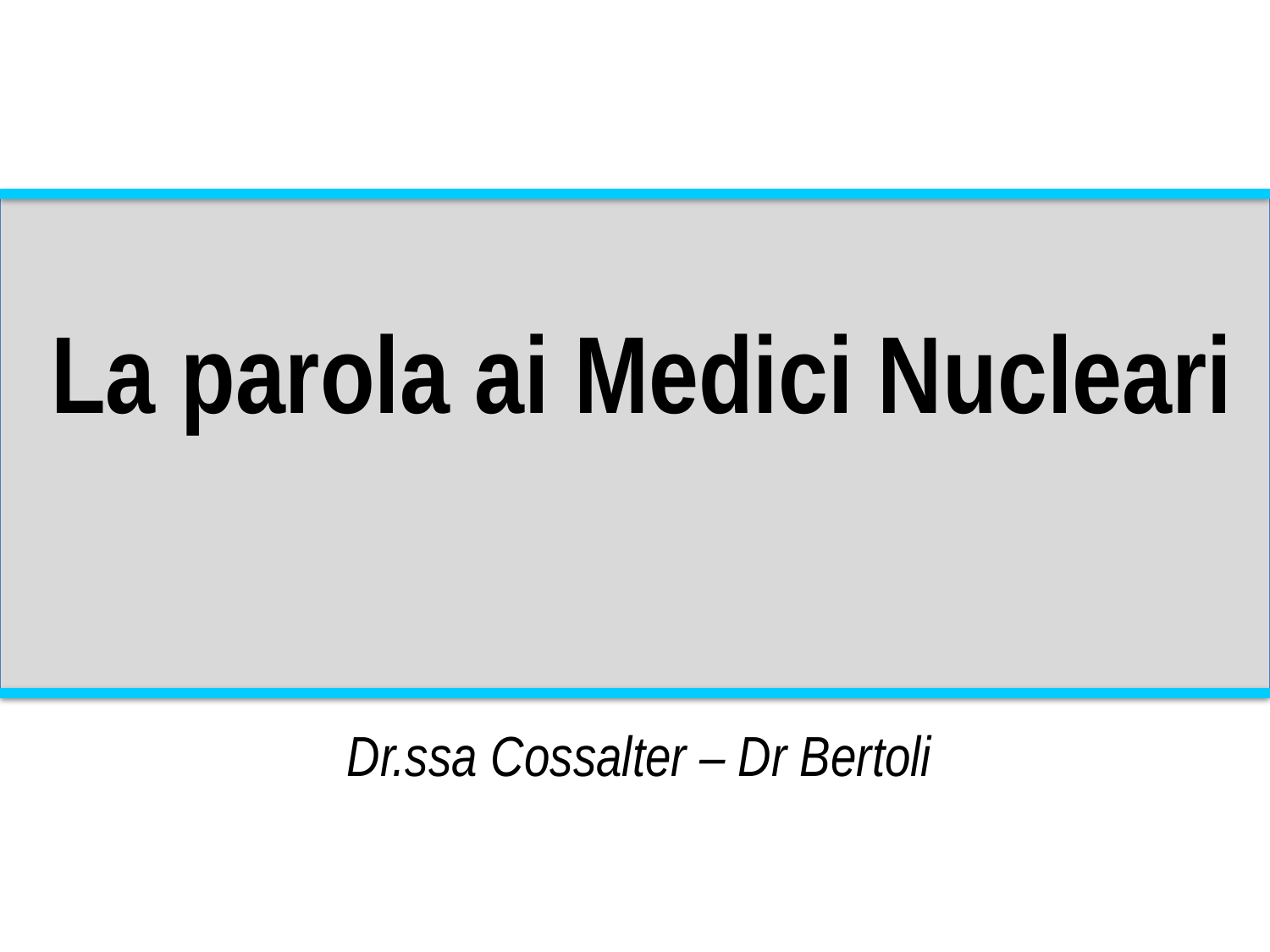

La parola ai Medici Nucleari
Dr.ssa Cossalter – Dr Bertoli